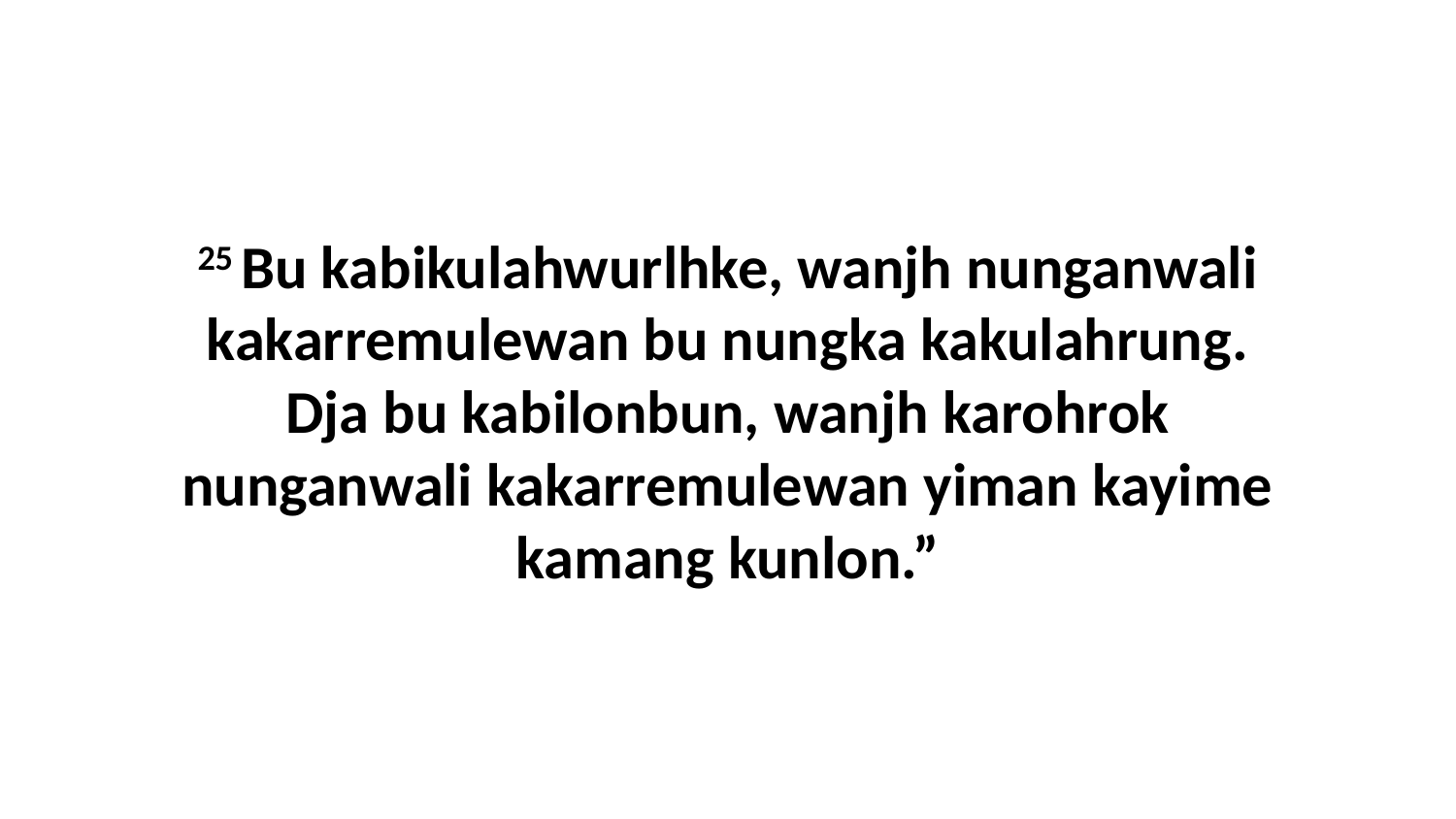

25 Bu kabikulahwurlhke, wanjh nunganwali kakarremulewan bu nungka kakulahrung. Dja bu kabilonbun, wanjh karohrok nunganwali kakarremulewan yiman kayime kamang kunlon.”